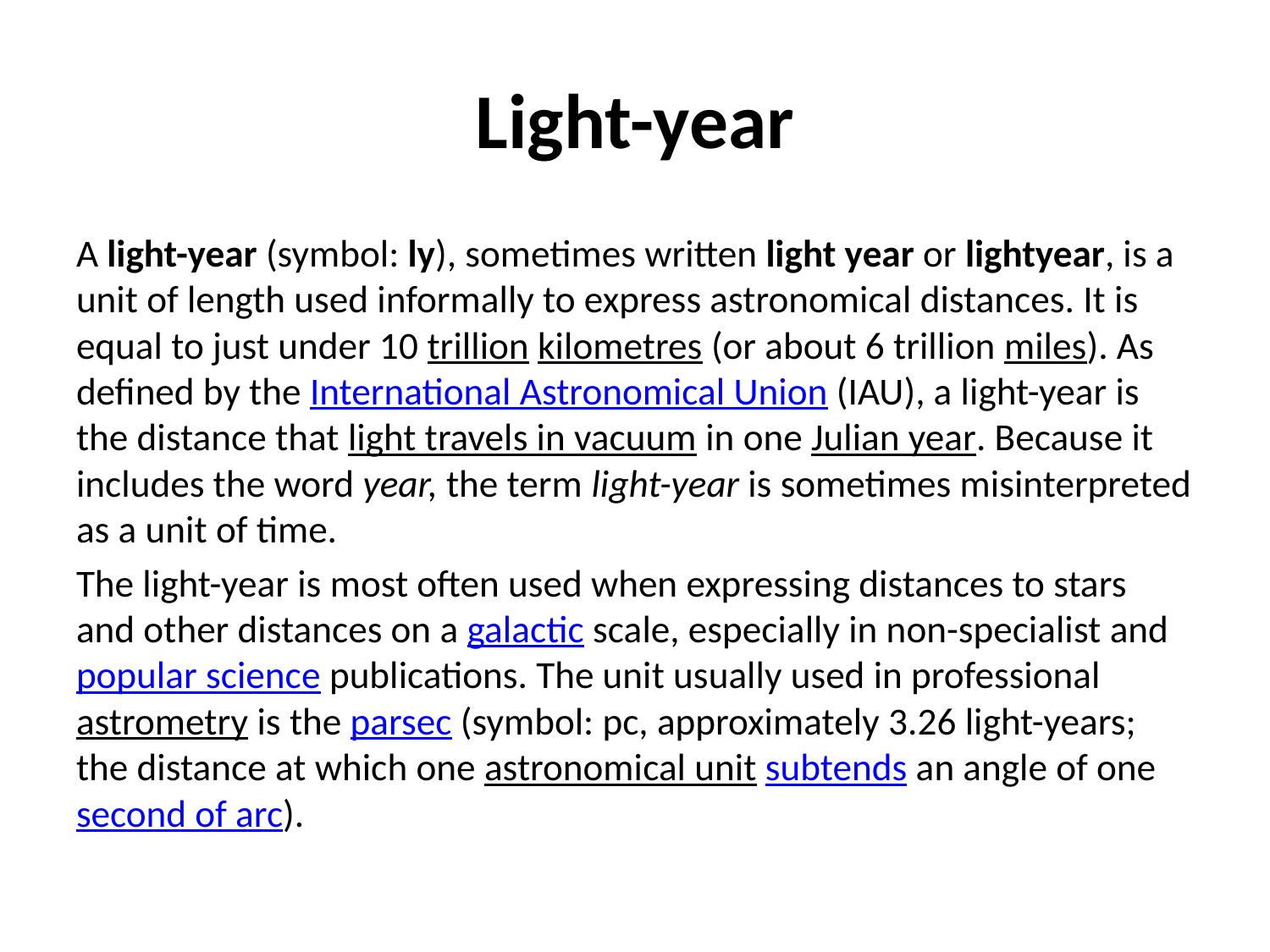

# Light-year
A light-year (symbol: ly), sometimes written light year or lightyear, is a unit of length used informally to express astronomical distances. It is equal to just under 10 trillion kilometres (or about 6 trillion miles). As defined by the International Astronomical Union (IAU), a light-year is the distance that light travels in vacuum in one Julian year. Because it includes the word year, the term light-year is sometimes misinterpreted as a unit of time.
The light-year is most often used when expressing distances to stars and other distances on a galactic scale, especially in non-specialist and popular science publications. The unit usually used in professional astrometry is the parsec (symbol: pc, approximately 3.26 light-years; the distance at which one astronomical unit subtends an angle of one second of arc).